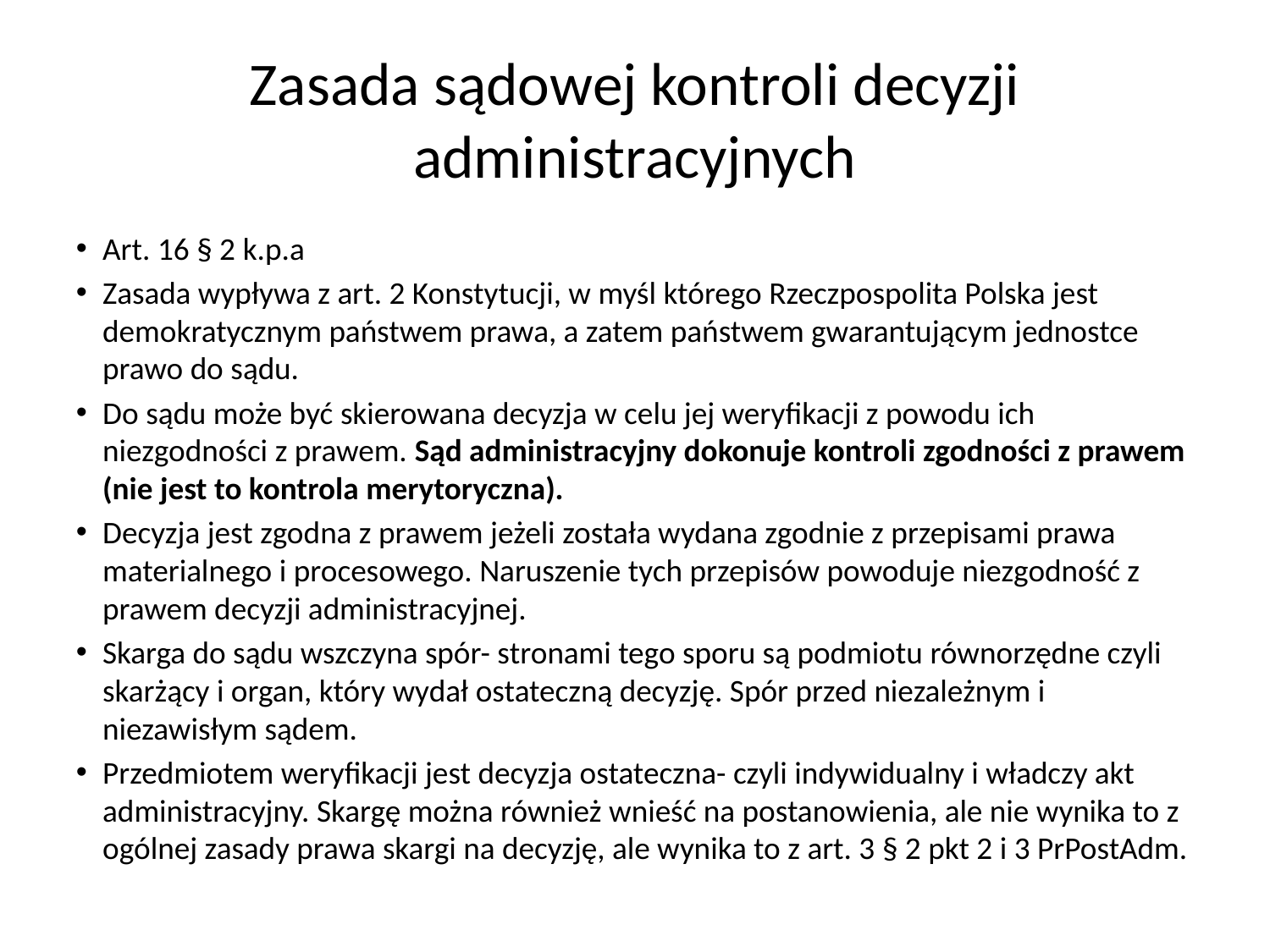

Zasada sądowej kontroli decyzji administracyjnych
Art. 16 § 2 k.p.a
Zasada wypływa z art. 2 Konstytucji, w myśl którego Rzeczpospolita Polska jest demokratycznym państwem prawa, a zatem państwem gwarantującym jednostce prawo do sądu.
Do sądu może być skierowana decyzja w celu jej weryfikacji z powodu ich niezgodności z prawem. Sąd administracyjny dokonuje kontroli zgodności z prawem (nie jest to kontrola merytoryczna).
Decyzja jest zgodna z prawem jeżeli została wydana zgodnie z przepisami prawa materialnego i procesowego. Naruszenie tych przepisów powoduje niezgodność z prawem decyzji administracyjnej.
Skarga do sądu wszczyna spór- stronami tego sporu są podmiotu równorzędne czyli skarżący i organ, który wydał ostateczną decyzję. Spór przed niezależnym i niezawisłym sądem.
Przedmiotem weryfikacji jest decyzja ostateczna- czyli indywidualny i władczy akt administracyjny. Skargę można również wnieść na postanowienia, ale nie wynika to z ogólnej zasady prawa skargi na decyzję, ale wynika to z art. 3 § 2 pkt 2 i 3 PrPostAdm.